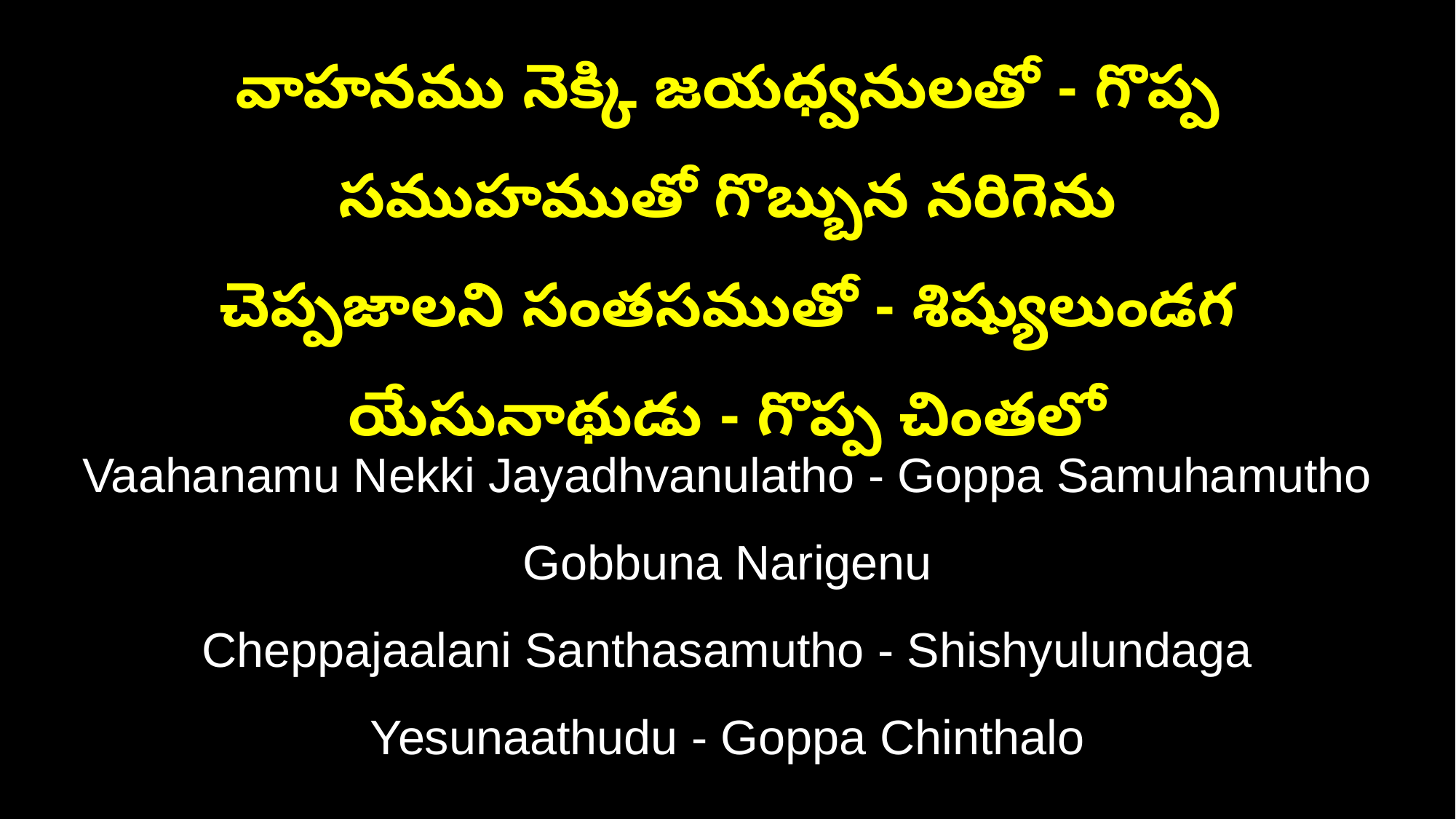

వాహనము నెక్కి జయధ్వనులతో - గొప్ప సముహముతో గొబ్బున నరిగెను
చెప్పజాలని సంతసముతో - శిష్యులుండగ యేసునాథుడు - గొప్ప చింతలో
Vaahanamu Nekki Jayadhvanulatho - Goppa Samuhamutho Gobbuna Narigenu
Cheppajaalani Santhasamutho - Shishyulundaga Yesunaathudu - Goppa Chinthalo